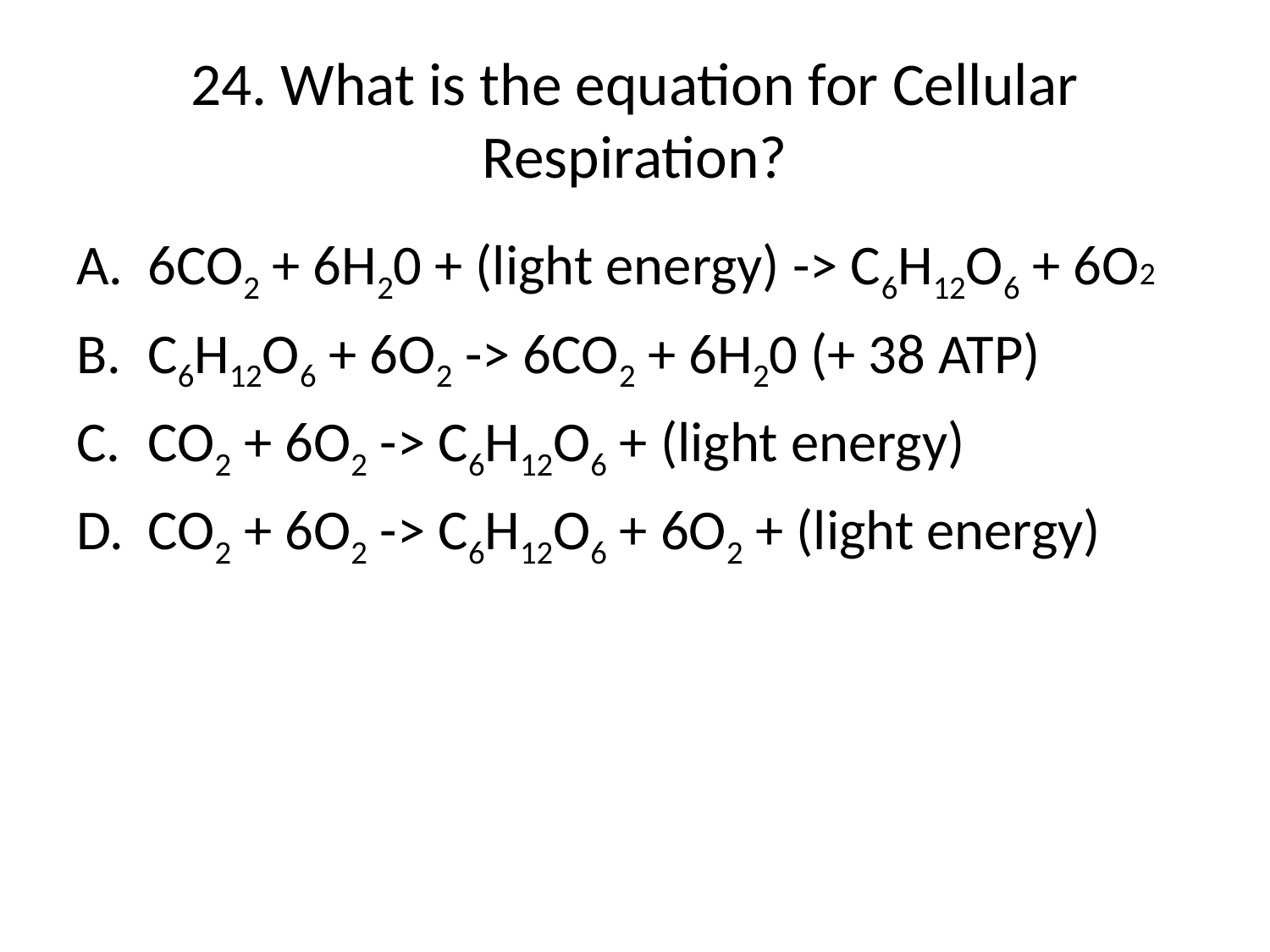

# 24. What is the equation for Cellular Respiration?
6CO2 + 6H20 + (light energy) -> C6H12O6 + 6O2
C6H12O6 + 6O2 -> 6CO2 + 6H20 (+ 38 ATP)
CO2 + 6O2 -> C6H12O6 + (light energy)
CO2 + 6O2 -> C6H12O6 + 6O2 + (light energy)
[Default]
[MC Any]
[MC All]